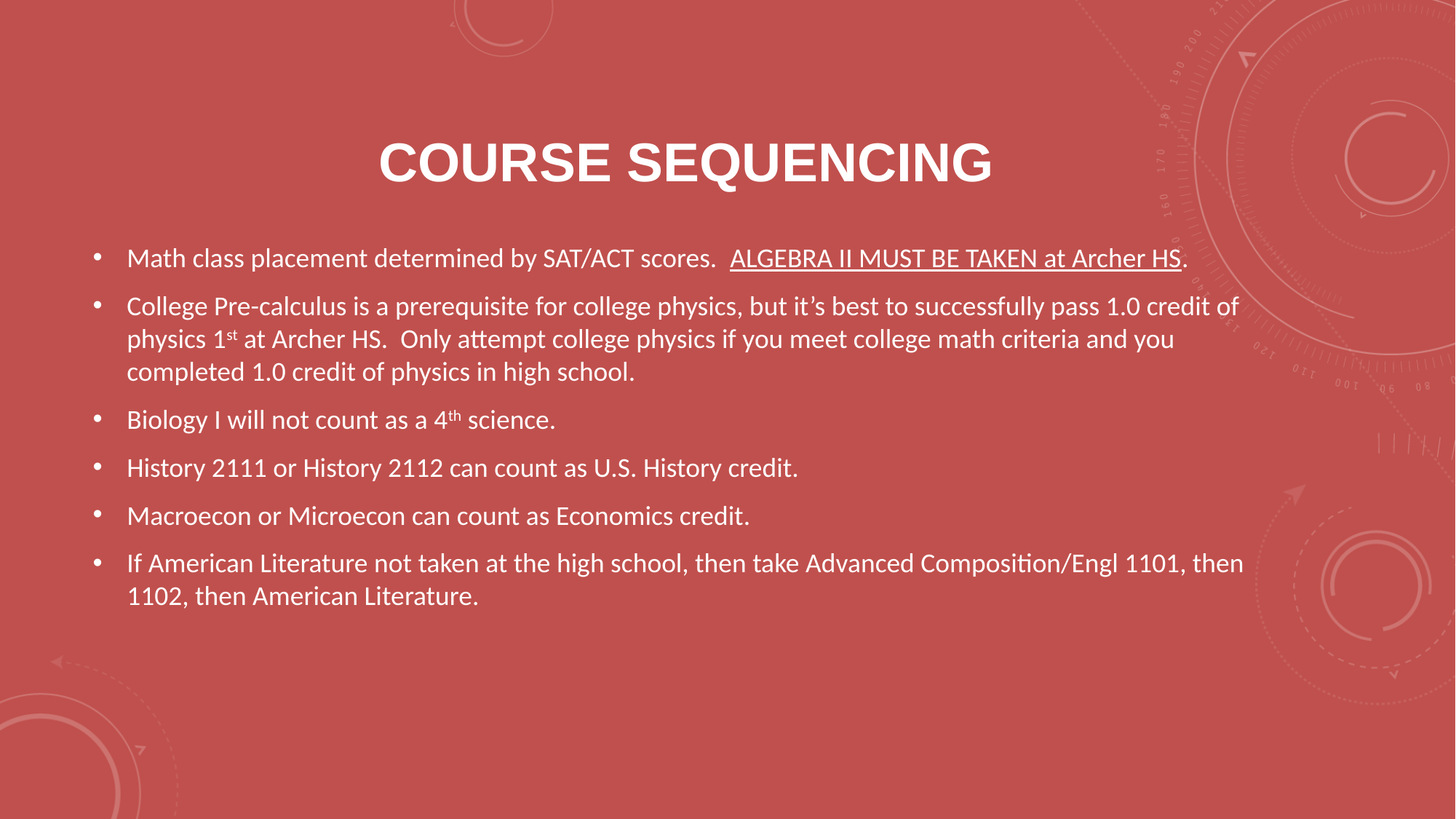

# Course sequencing
Math class placement determined by SAT/ACT scores.  ALGEBRA II MUST BE TAKEN at Archer HS.
College Pre-calculus is a prerequisite for college physics, but it’s best to successfully pass 1.0 credit of physics 1st at Archer HS.  Only attempt college physics if you meet college math criteria and you completed 1.0 credit of physics in high school.
Biology I will not count as a 4th science.
History 2111 or History 2112 can count as U.S. History credit.
Macroecon or Microecon can count as Economics credit.
If American Literature not taken at the high school, then take Advanced Composition/Engl 1101, then 1102, then American Literature.